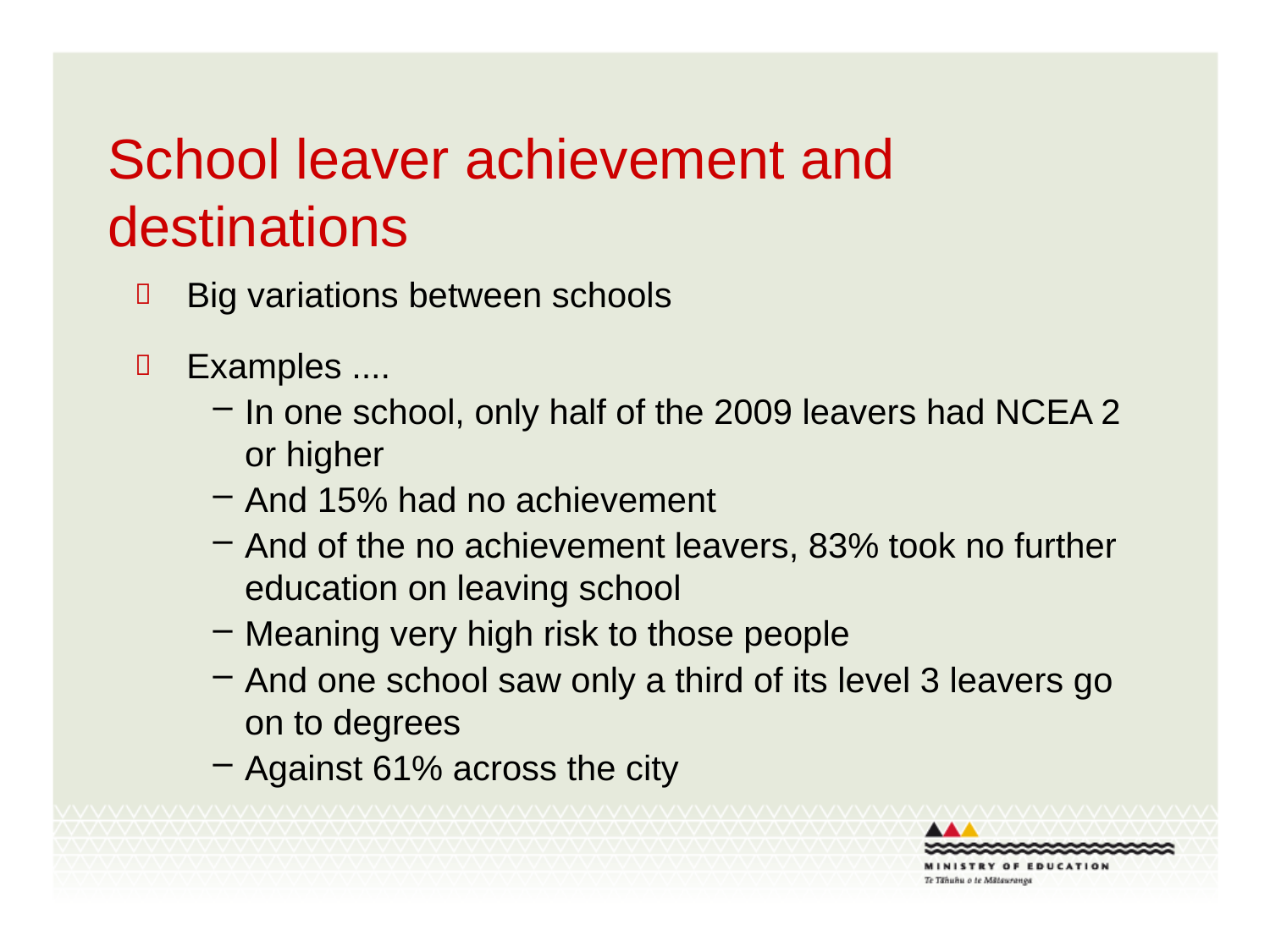

# School leaver achievement and destinations
Big variations between schools
Examples ....
In one school, only half of the 2009 leavers had NCEA 2 or higher
And 15% had no achievement
And of the no achievement leavers, 83% took no further education on leaving school
Meaning very high risk to those people
And one school saw only a third of its level 3 leavers go on to degrees
Against 61% across the city